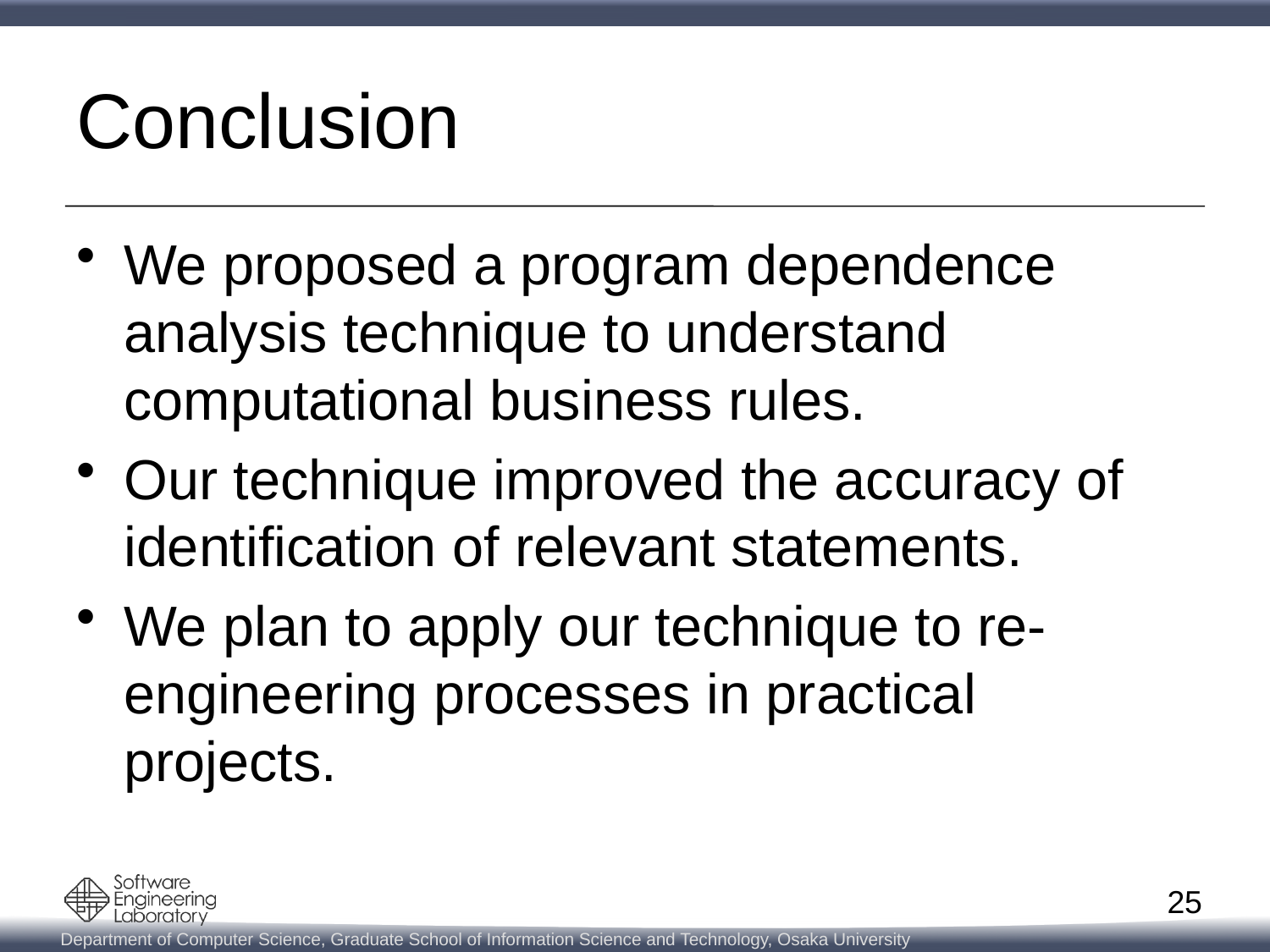

# Conclusion
We proposed a program dependence analysis technique to understand computational business rules.
Our technique improved the accuracy of identification of relevant statements.
We plan to apply our technique to re-engineering processes in practical projects.
25